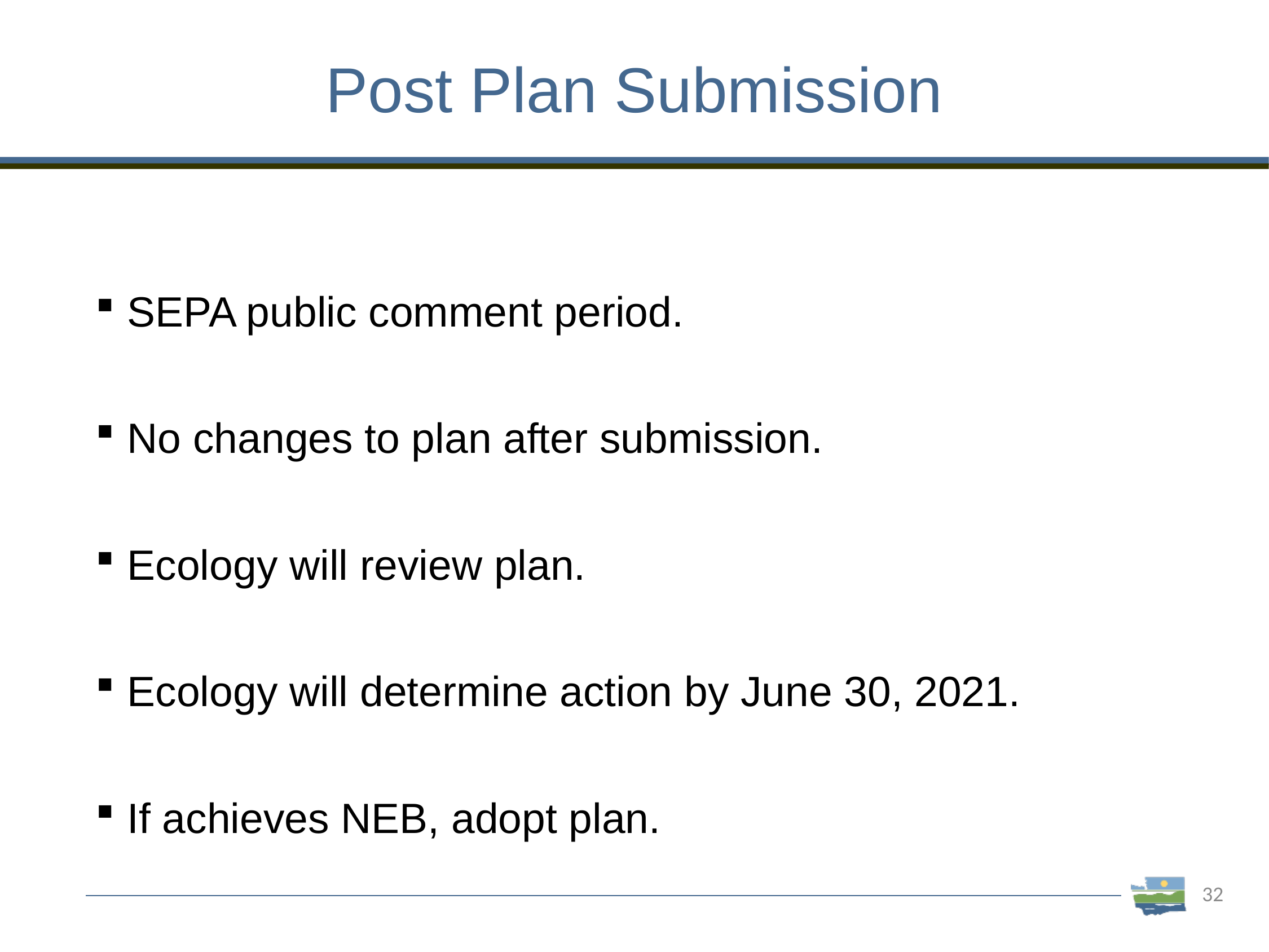

# Post Plan Submission

SEPA public comment period.

No changes to plan after submission.

Ecology will review plan.

Ecology will determine action by June 30, 2021.

If achieves NEB, adopt plan.
32